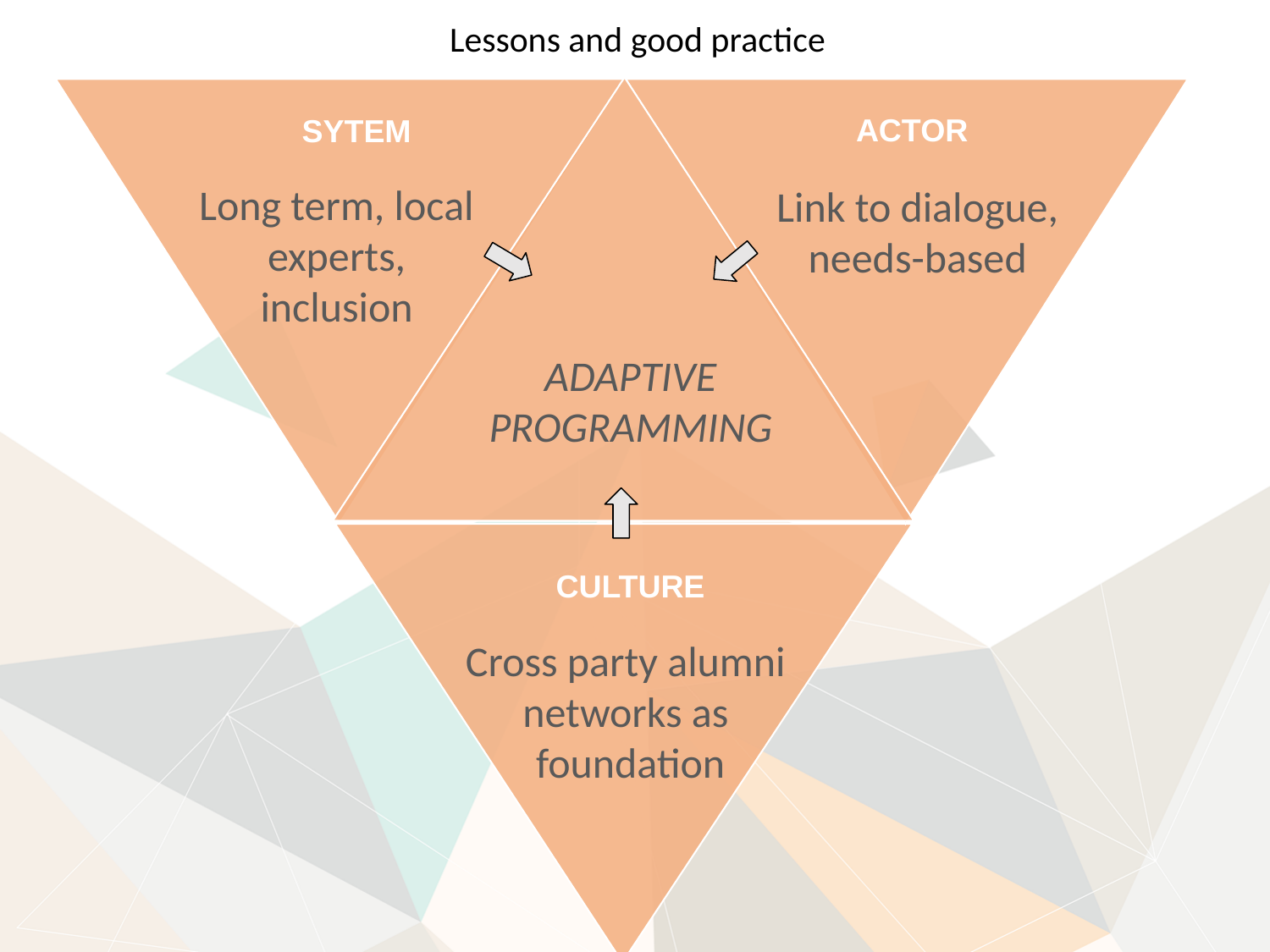

Lessons and good practice

ACTOR
SYTEM
Long term, local experts, inclusion
Link to dialogue, needs-based

ADAPTIVE PROGRAMMING

CULTURE
Cross party alumni
networks as
foundation